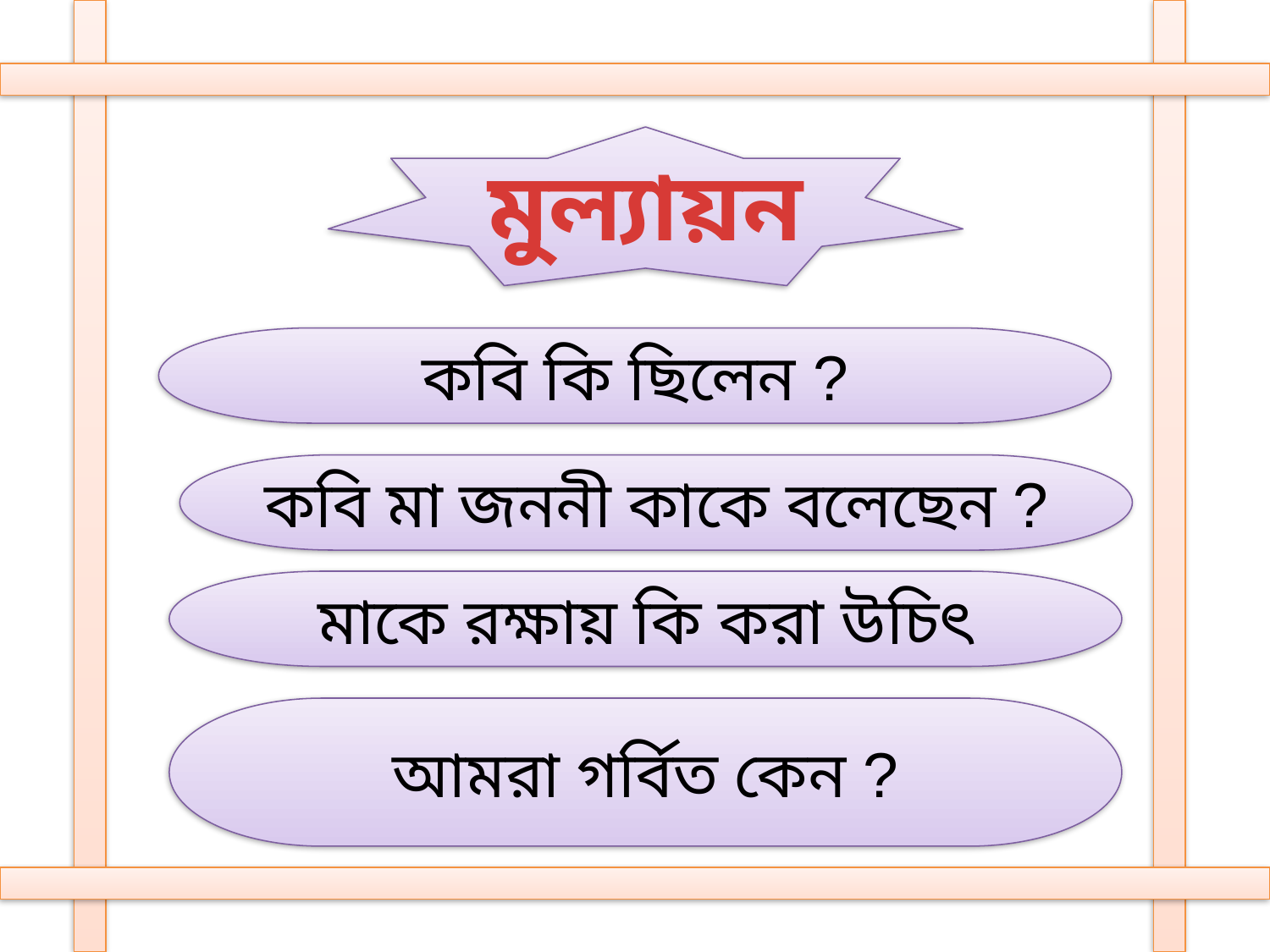

মুল্যায়ন
কবি কি ছিলেন ?
কবি মা জননী কাকে বলেছেন ?
মাকে রক্ষায় কি করা উচিৎ
আমরা গর্বিত কেন ?